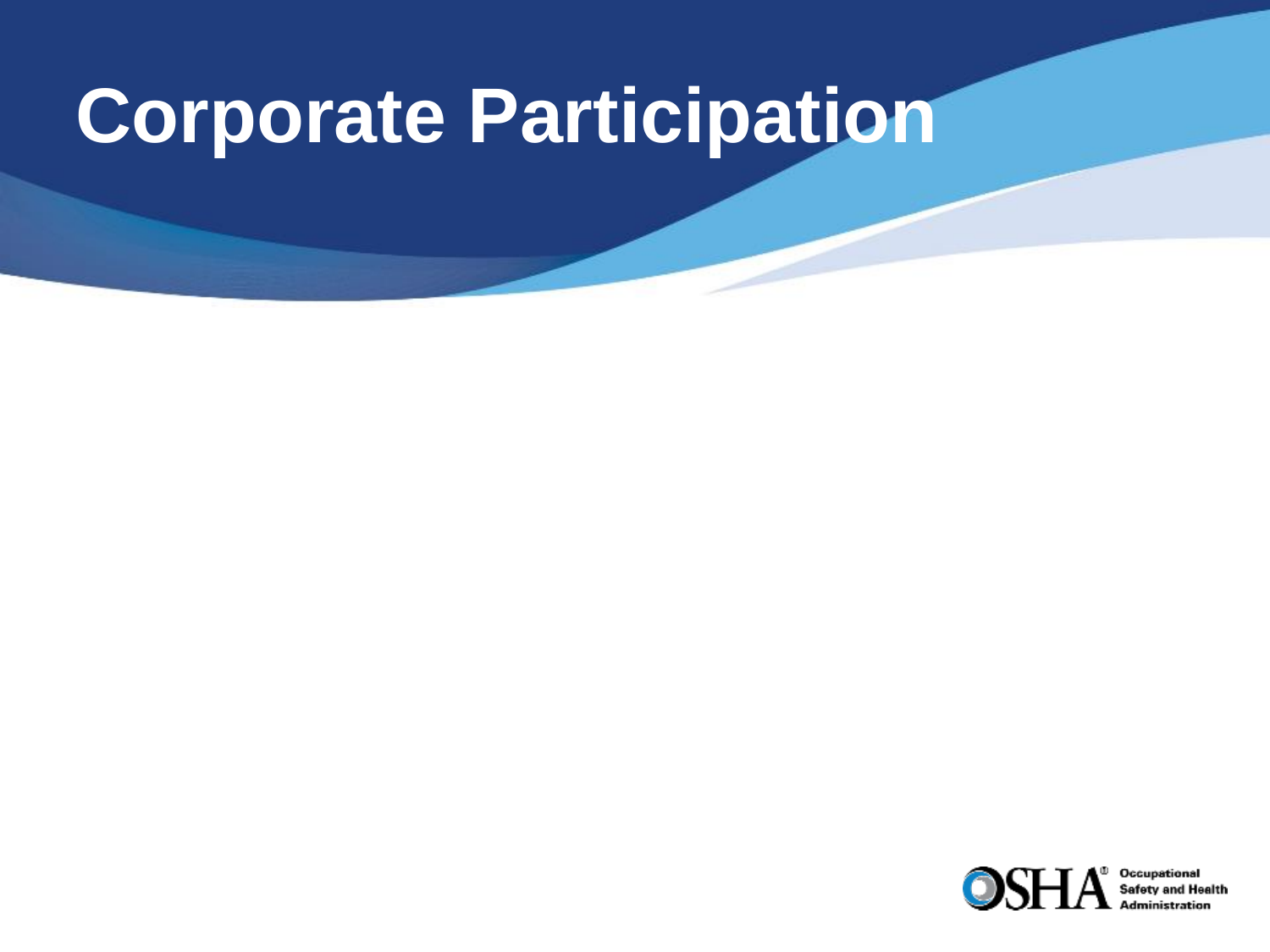

# Corporate Participation
Corporate Office On-Site Evaluation

Facility Worksite Evaluation(s)